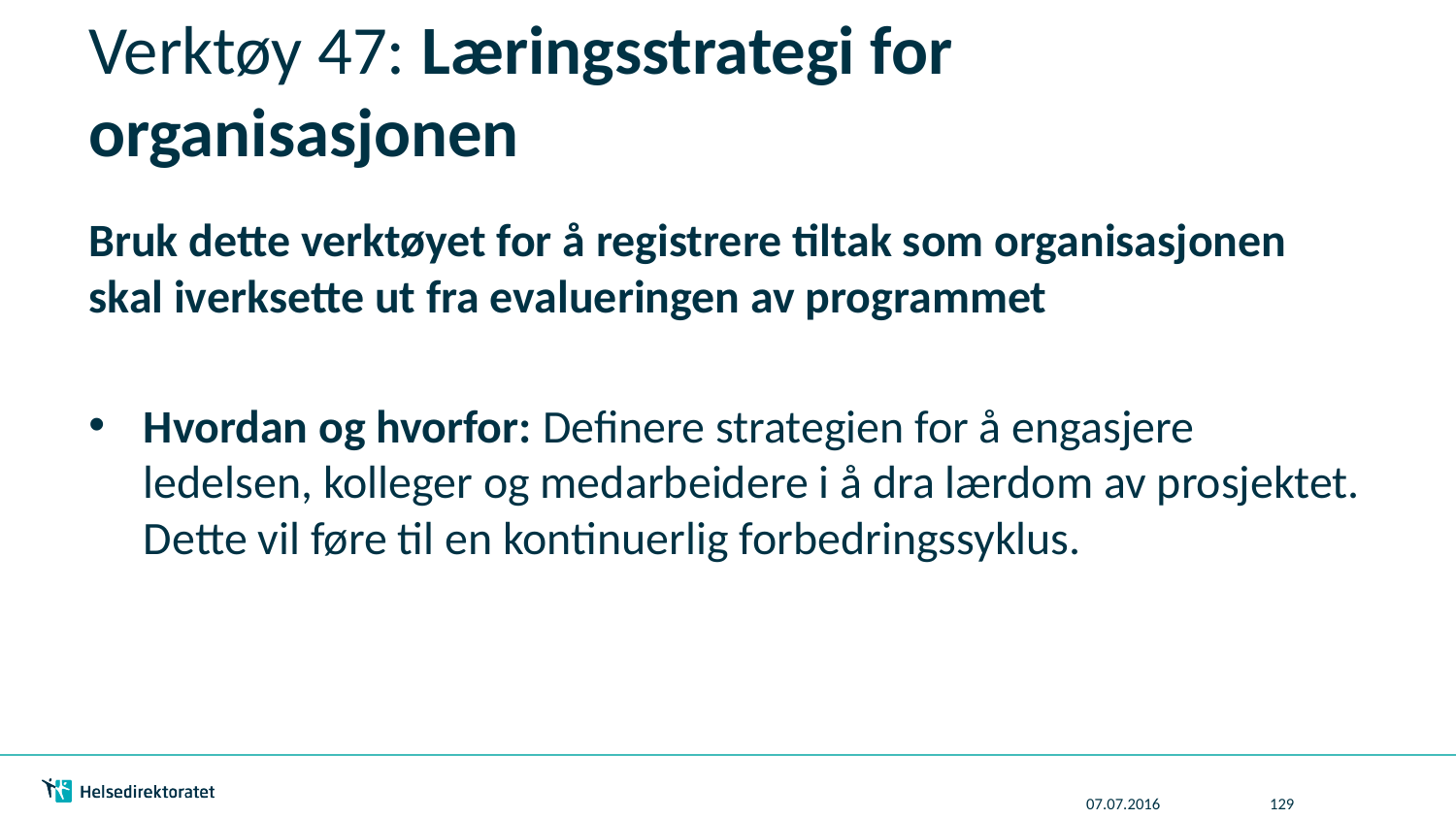

# Verktøy 47: Læringsstrategi for organisasjonen
Bruk dette verktøyet for å registrere tiltak som organisasjonen skal iverksette ut fra evalueringen av programmet

Hvordan og hvorfor: Definere strategien for å engasjere ledelsen, kolleger og medarbeidere i å dra lærdom av prosjektet. Dette vil føre til en kontinuerlig forbedringssyklus.

07.07.2016
129